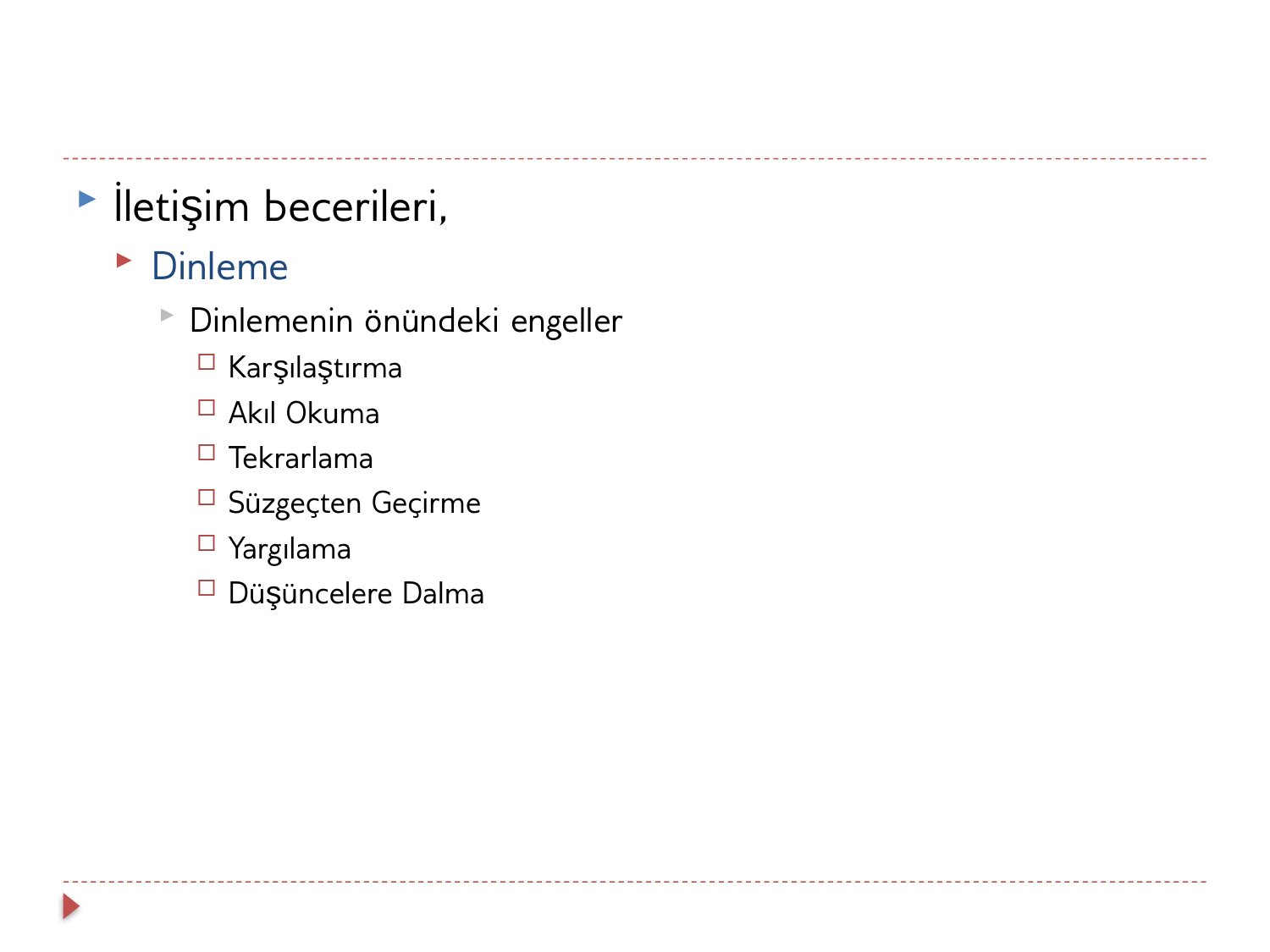

#
İletişim becerileri,
Dinleme
Dinlemenin önündeki engeller
Karşılaştırma
Akıl Okuma
Tekrarlama
Süzgeçten Geçirme
Yargılama
Düşüncelere Dalma